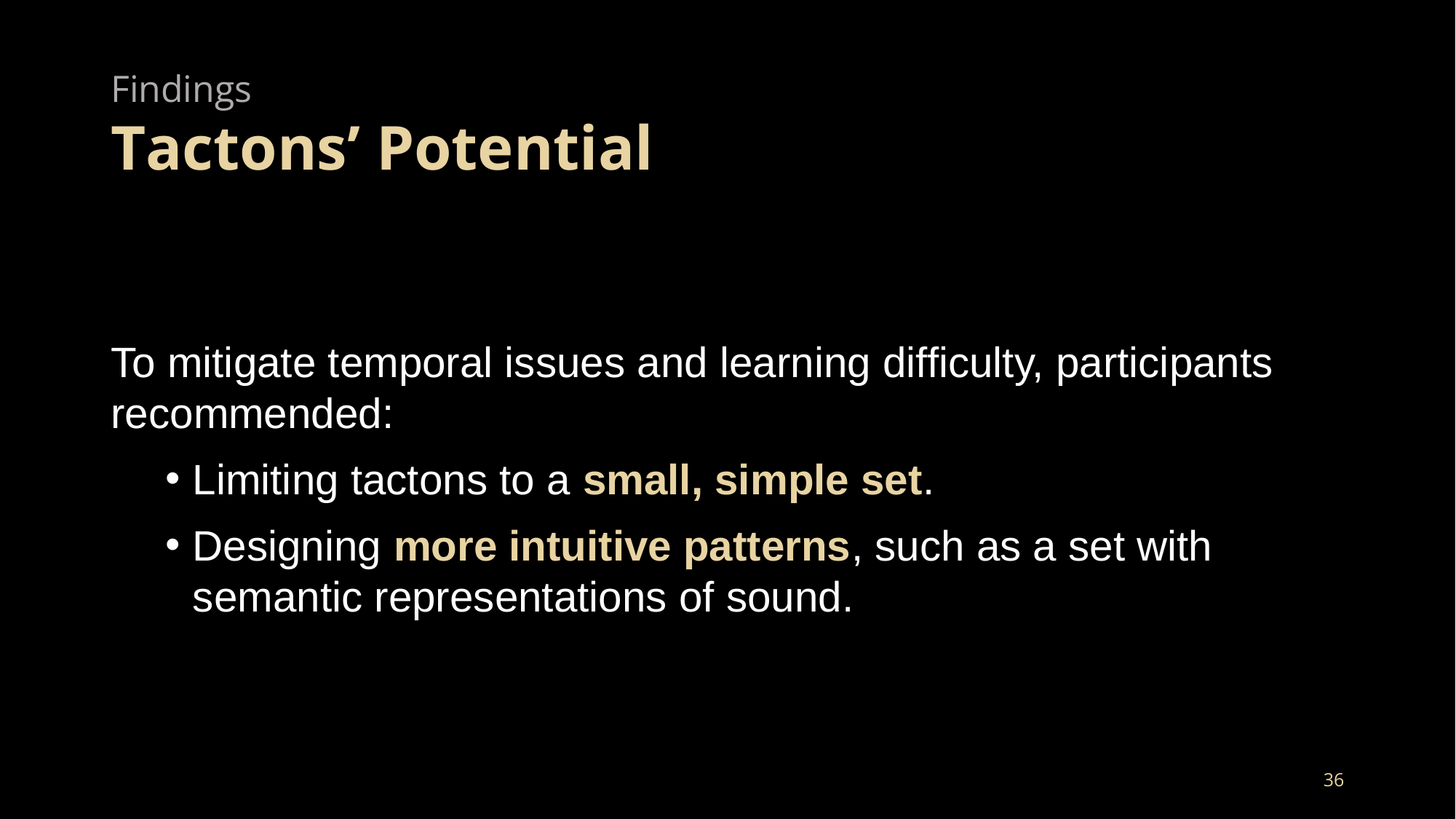

# Findings Tactons’ Potential
To mitigate temporal issues and learning difficulty, participants recommended:
Limiting tactons to a small, simple set.
Designing more intuitive patterns, such as a set with semantic representations of sound.
36